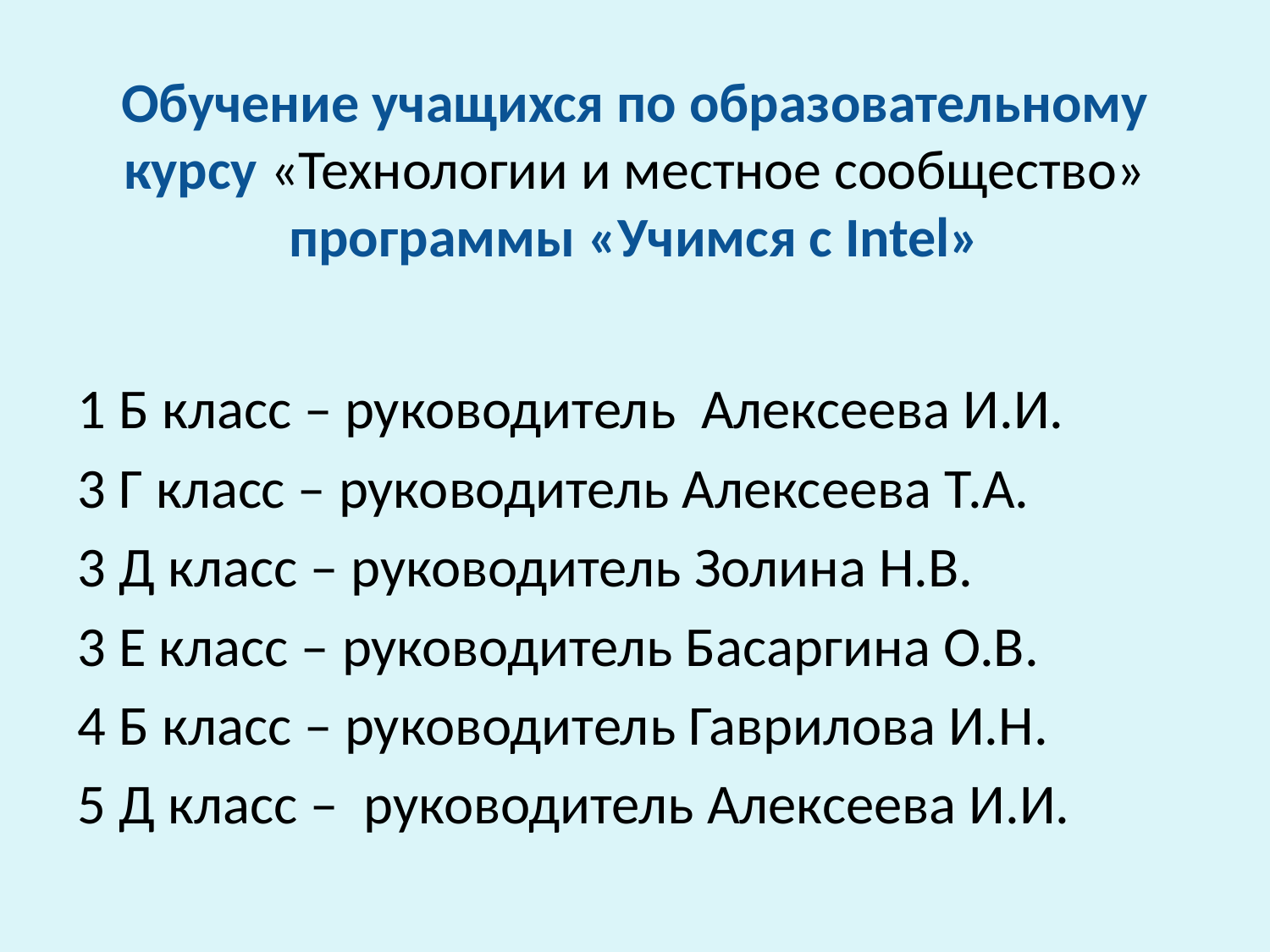

# Обучение учащихся по образовательному курсу «Технологии и местное сообщество» программы «Учимся с Intel»
1 Б класс – руководитель  Алексеева И.И.
3 Г класс – руководитель Алексеева Т.А.
3 Д класс – руководитель Золина Н.В.
3 Е класс – руководитель Басаргина О.В.
4 Б класс – руководитель Гаврилова И.Н.
5 Д класс –  руководитель Алексеева И.И.